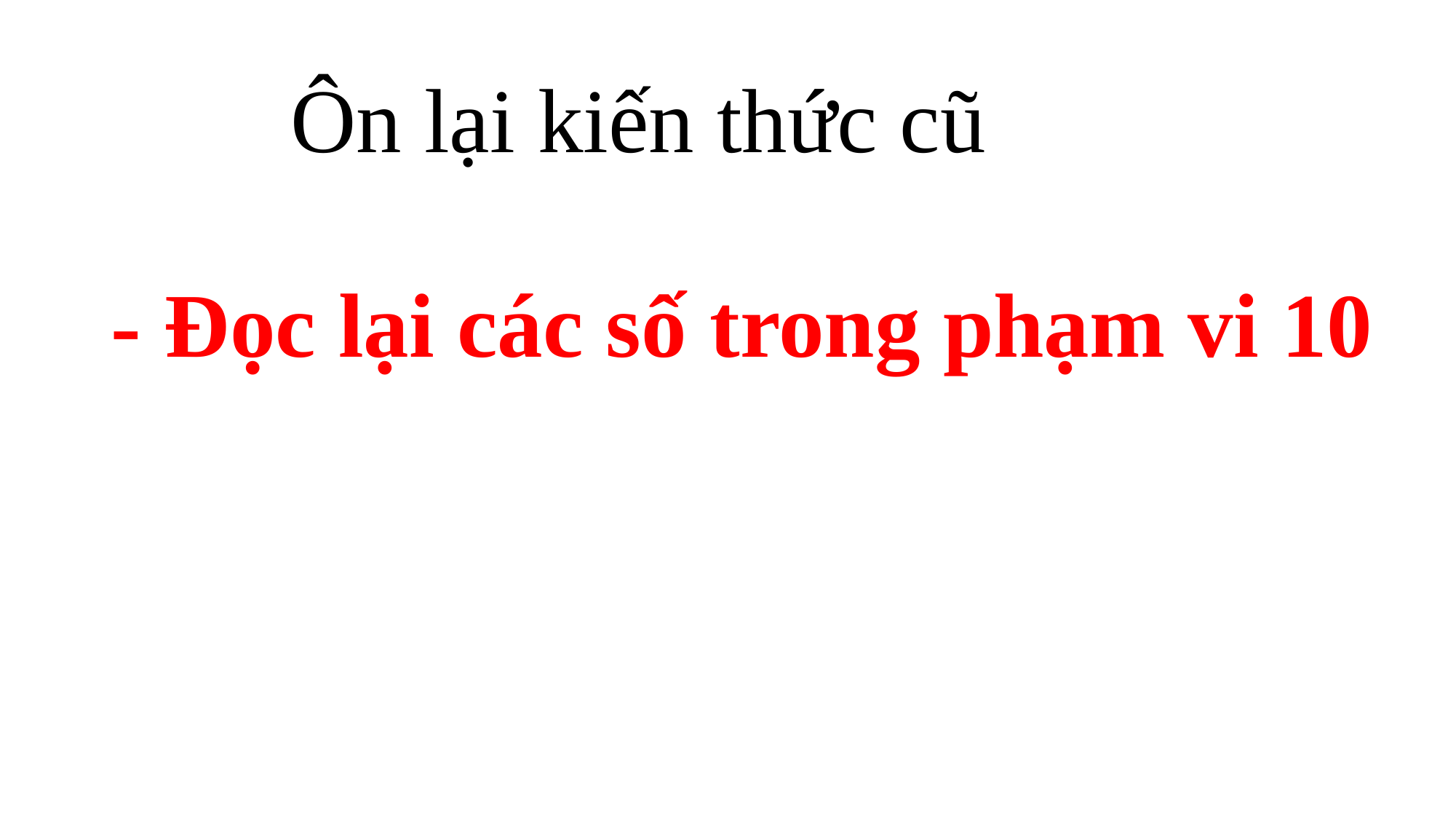

Ôn lại kiến thức cũ
- Đọc lại các số trong phạm vi 10